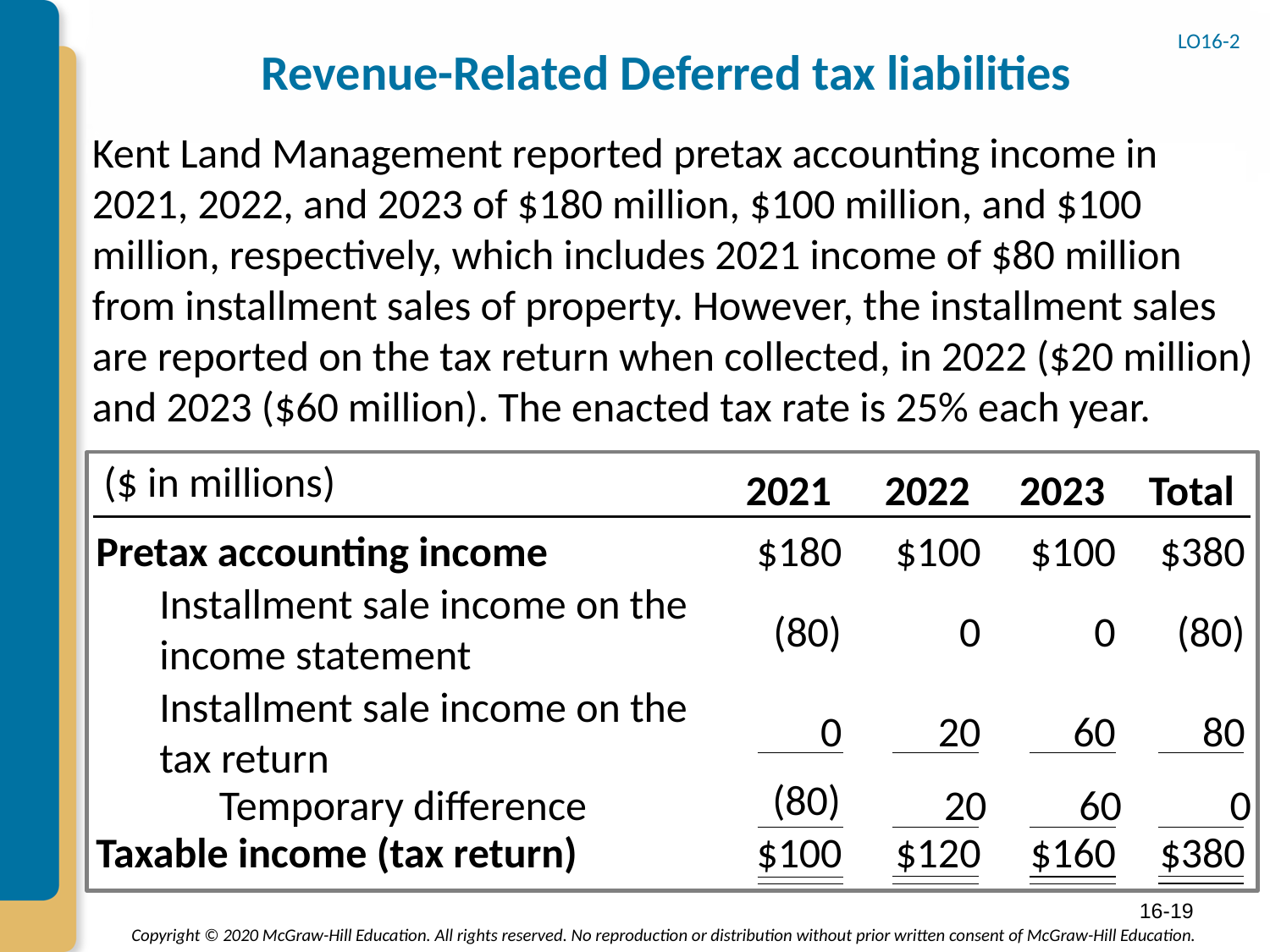

# Revenue-Related Deferred tax liabilities
LO16-2
Kent Land Management reported pretax accounting income in 2021, 2022, and 2023 of $180 million, $100 million, and $100 million, respectively, which includes 2021 income of $80 million from installment sales of property. However, the installment sales are reported on the tax return when collected, in 2022 ($20 million) and 2023 ($60 million). The enacted tax rate is 25% each year.

($ in millions)

2021
2022
2023
Total
Pretax accounting income
$180
$100
$100
$380
Installment sale income on the income statement
(80)
0
0
(80)
Installment sale income on the tax return
0
20
60
80
(80)
Temporary difference
20
60
0
Taxable income (tax return)
$100
$120
$160
$380
16-19